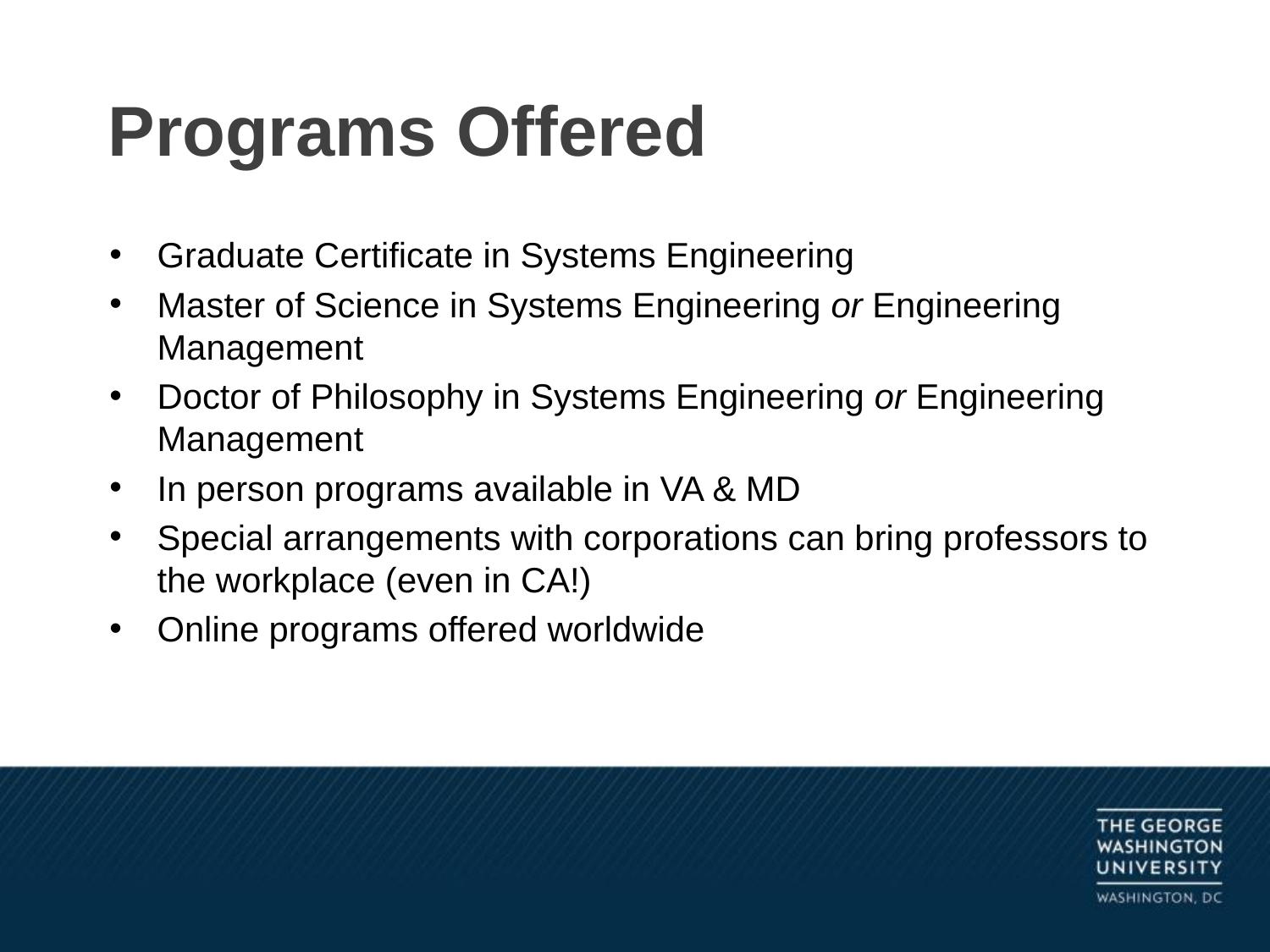

# Programs Offered
Graduate Certificate in Systems Engineering
Master of Science in Systems Engineering or Engineering Management
Doctor of Philosophy in Systems Engineering or Engineering Management
In person programs available in VA & MD
Special arrangements with corporations can bring professors to the workplace (even in CA!)
Online programs offered worldwide